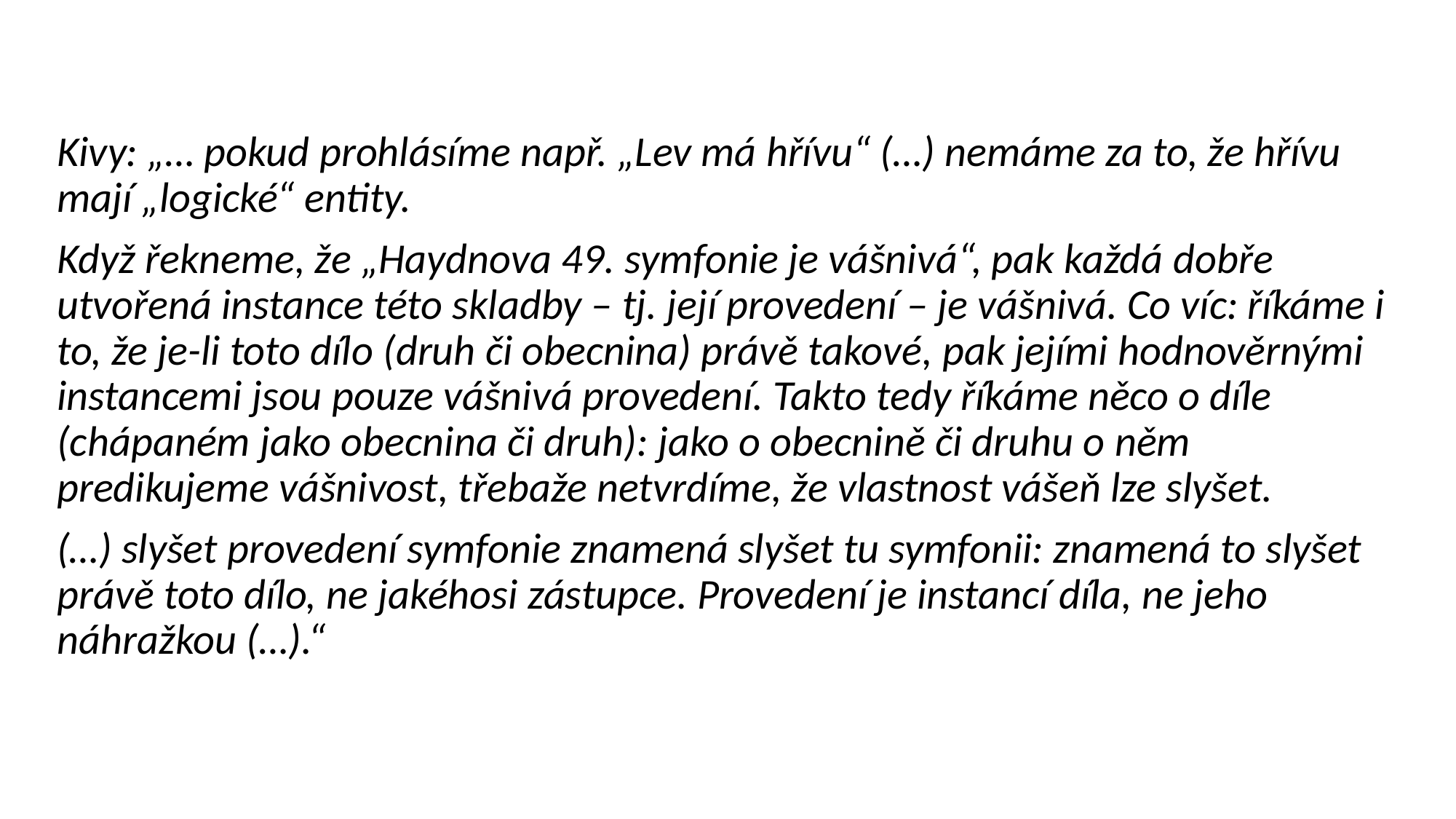

#
Kivy: „… pokud prohlásíme např. „Lev má hřívu“ (…) nemáme za to, že hřívu mají „logické“ entity.
Když řekneme, že „Haydnova 49. symfonie je vášnivá“, pak každá dobře utvořená instance této skladby – tj. její provedení – je vášnivá. Co víc: říkáme i to, že je-li toto dílo (druh či obecnina) právě takové, pak jejími hodnověrnými instancemi jsou pouze vášnivá provedení. Takto tedy říkáme něco o díle (chápaném jako obecnina či druh): jako o obecnině či druhu o něm predikujeme vášnivost, třebaže netvrdíme, že vlastnost vášeň lze slyšet.
(…) slyšet provedení symfonie znamená slyšet tu symfonii: znamená to slyšet právě toto dílo, ne jakéhosi zástupce. Provedení je instancí díla, ne jeho náhražkou (…).“